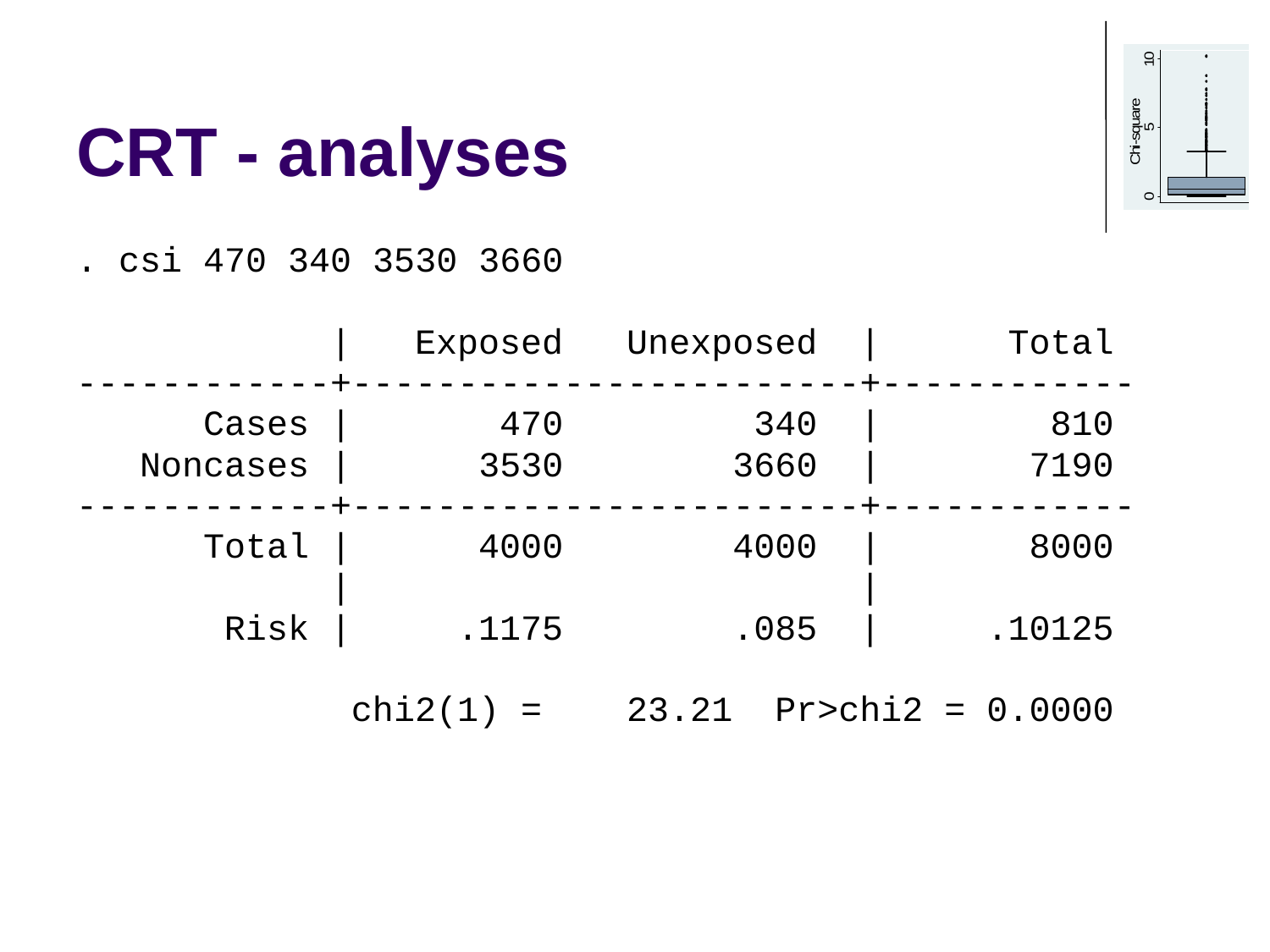

# CRT - analyses
. csi 470 340 3530 3660

            |   Exposed   Unexposed  |      Total
------------+------------------------+------------
      Cases |       470         340  |        810
   Noncases |      3530        3660  |       7190
------------+------------------------+------------
      Total |      4000        4000  |       8000
            |                        |
       Risk |     .1175        .085  |     .10125

             chi2(1) =    23.21  Pr>chi2 = 0.0000